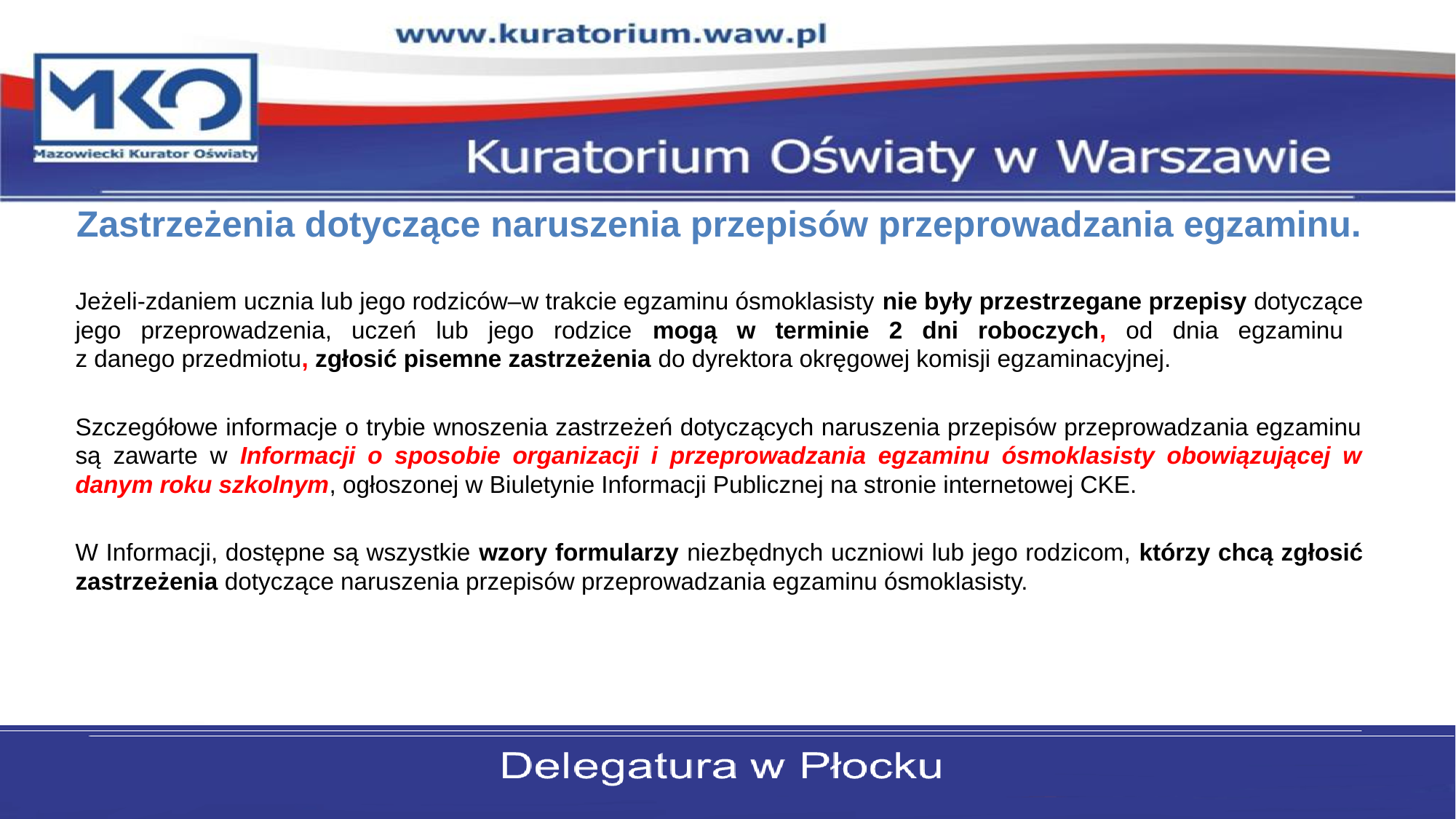

#
Zastrzeżenia dotyczące naruszenia przepisów przeprowadzania egzaminu.

Jeżeli-zdaniem ucznia lub jego rodziców–w trakcie egzaminu ósmoklasisty nie były przestrzegane przepisy dotyczące jego przeprowadzenia, uczeń lub jego rodzice mogą w terminie 2 dni roboczych, od dnia egzaminu
z danego przedmiotu, zgłosić pisemne zastrzeżenia do dyrektora okręgowej komisji egzaminacyjnej.

Szczegółowe informacje o trybie wnoszenia zastrzeżeń dotyczących naruszenia przepisów przeprowadzania egzaminu są zawarte w Informacji o sposobie organizacji i przeprowadzania egzaminu ósmoklasisty obowiązującej w danym roku szkolnym, ogłoszonej w Biuletynie Informacji Publicznej na stronie internetowej CKE.

W Informacji, dostępne są wszystkie wzory formularzy niezbędnych uczniowi lub jego rodzicom, którzy chcą zgłosić zastrzeżenia dotyczące naruszenia przepisów przeprowadzania egzaminu ósmoklasisty.